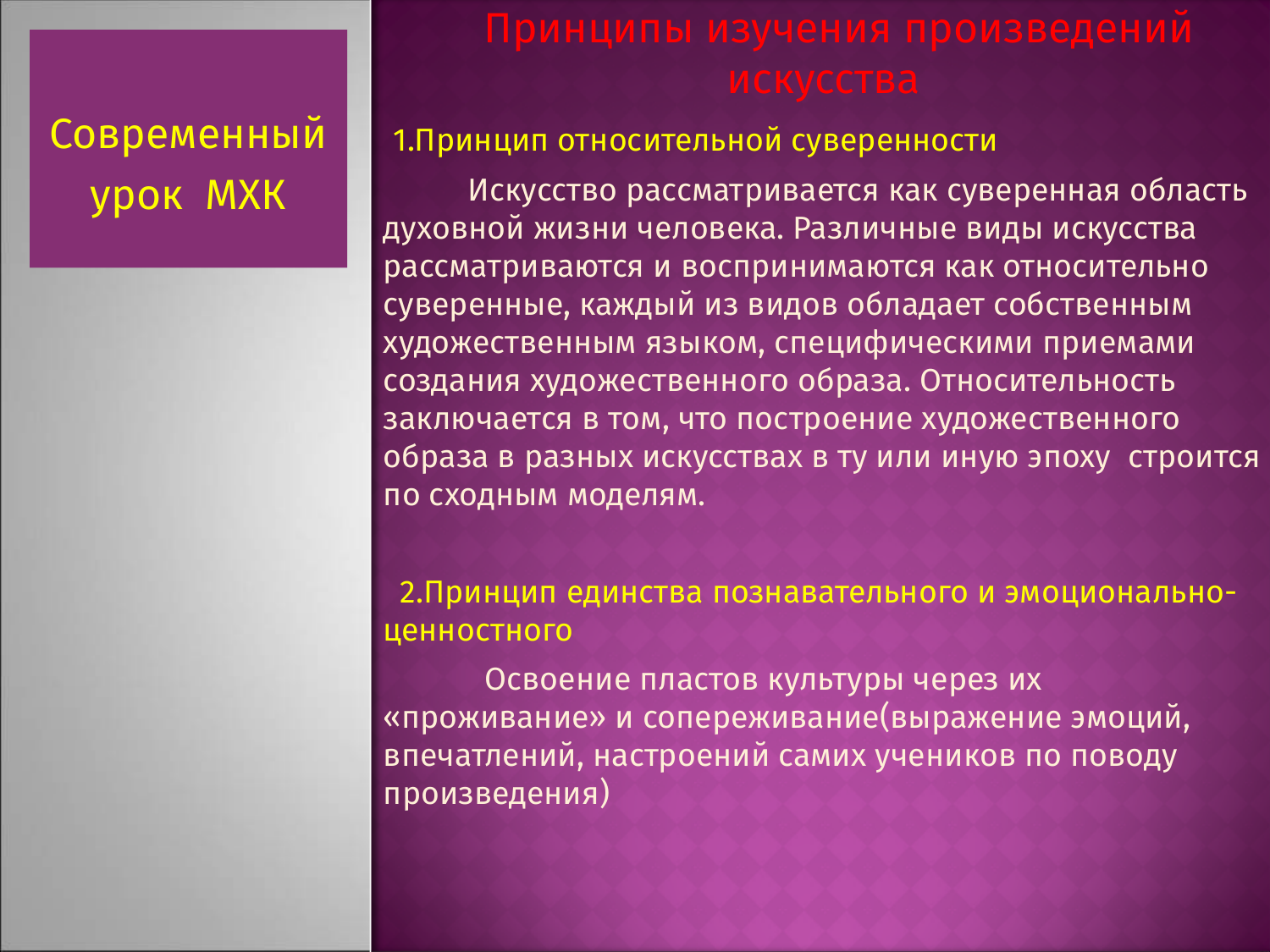

Принципы изучения произведений искусства
 1.Принцип относительной суверенности
          Искусство рассматривается как суверенная область духовной жизни человека. Различные виды искусства рассматриваются и воспринимаются как относительно суверенные, каждый из видов обладает собственным художественным языком, специфическими приемами создания художественного образа. Относительность  заключается в том, что построение художественного образа в разных искусствах в ту или иную эпоху  строится по сходным моделям.

  2.Принцип единства познавательного и эмоционально-ценностного
            Освоение пластов культуры через их «проживание» и сопереживание(выражение эмоций, впечатлений, настроений самих учеников по поводу произведения)
#

Современный
урок  МХК